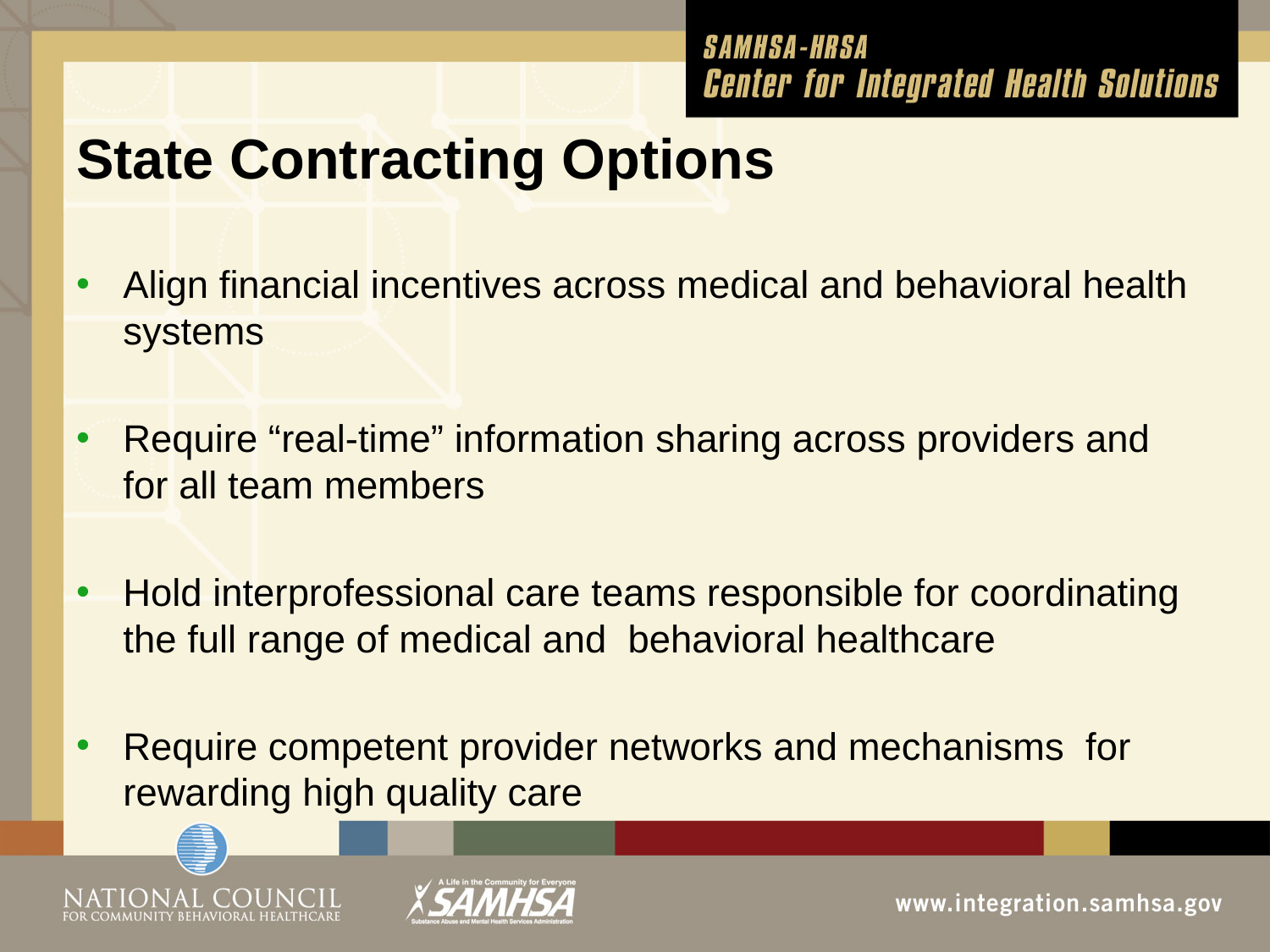

# State Contracting Options
Align financial incentives across medical and behavioral health systems

Require “real-time” information sharing across providers and for all team members

Hold interprofessional care teams responsible for coordinating the full range of medical and  behavioral healthcare

Require competent provider networks and mechanisms  for rewarding high quality care